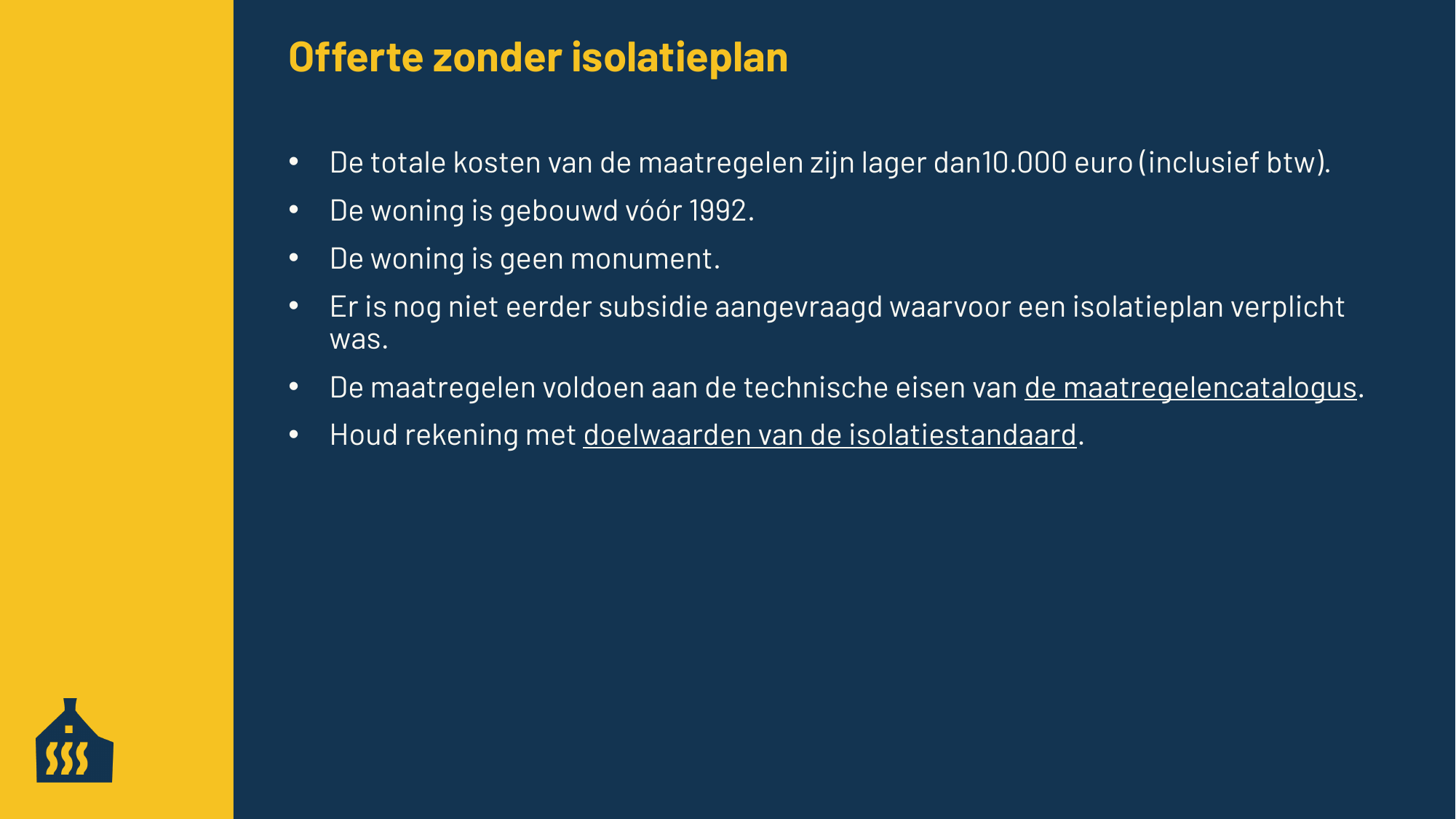

Offerte zonder isolatieplan

De totale kosten van de maatregelen zijn lager dan10.000 euro (inclusief btw).
De woning is gebouwd vóór 1992.
De woning is geen monument.
Er is nog niet eerder subsidie aangevraagd waarvoor een isolatieplan verplicht was.
De maatregelen voldoen aan de technische eisen van de maatregelencatalogus.
Houd rekening met doelwaarden van de isolatiestandaard.